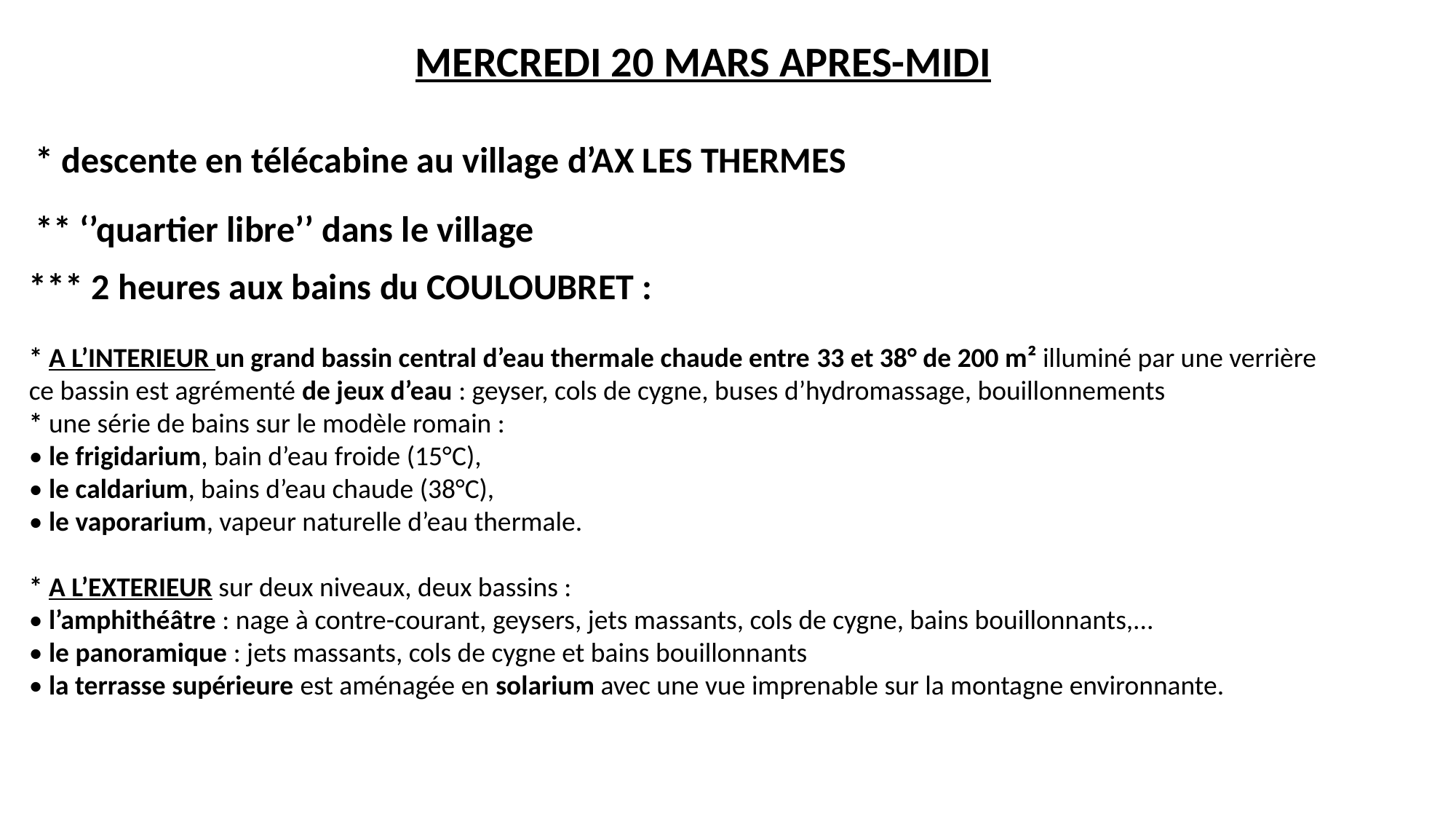

MERCREDI 20 MARS APRES-MIDI

* descente en télécabine au village d’AX LES THERMES

** ‘’quartier libre’’ dans le village

*** 2 heures aux bains du COULOUBRET :

* A L’INTERIEUR un grand bassin central d’eau thermale chaude entre 33 et 38° de 200 m² illuminé par une verrière
ce bassin est agrémenté de jeux d’eau : geyser, cols de cygne, buses d’hydromassage, bouillonnements
* une série de bains sur le modèle romain :
• le frigidarium, bain d’eau froide (15°C),
• le caldarium, bains d’eau chaude (38°C),
• le vaporarium, vapeur naturelle d’eau thermale.
* A L’EXTERIEUR sur deux niveaux, deux bassins :
• l’amphithéâtre : nage à contre-courant, geysers, jets massants, cols de cygne, bains bouillonnants,...
• le panoramique : jets massants, cols de cygne et bains bouillonnants
• la terrasse supérieure est aménagée en solarium avec une vue imprenable sur la montagne environnante.